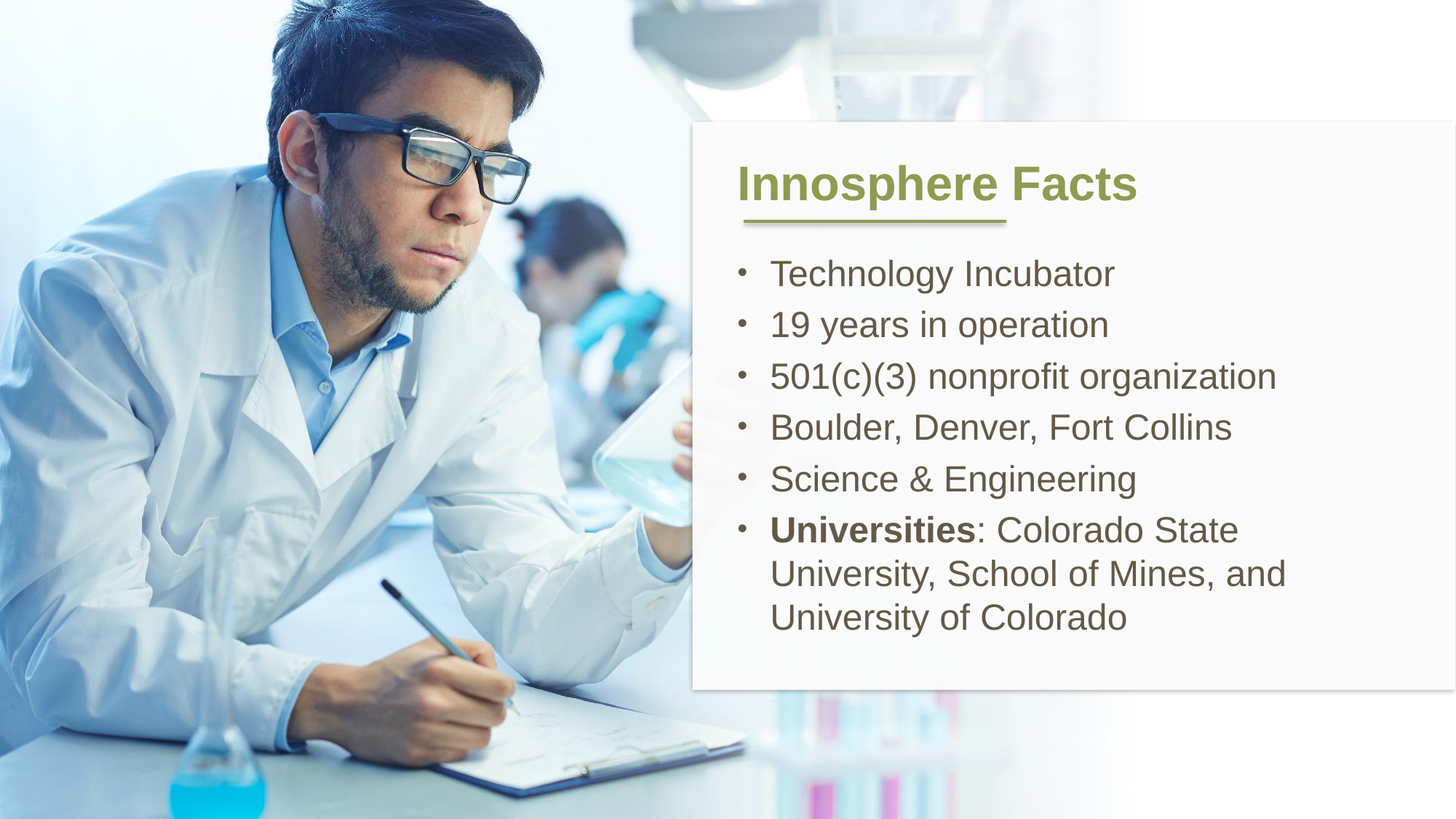

# Innosphere Facts
Technology Incubator
19 years in operation
501(c)(3) nonprofit organization
Boulder, Denver, Fort Collins
Science & Engineering
Universities: Colorado State University, School of Mines, and University of Colorado